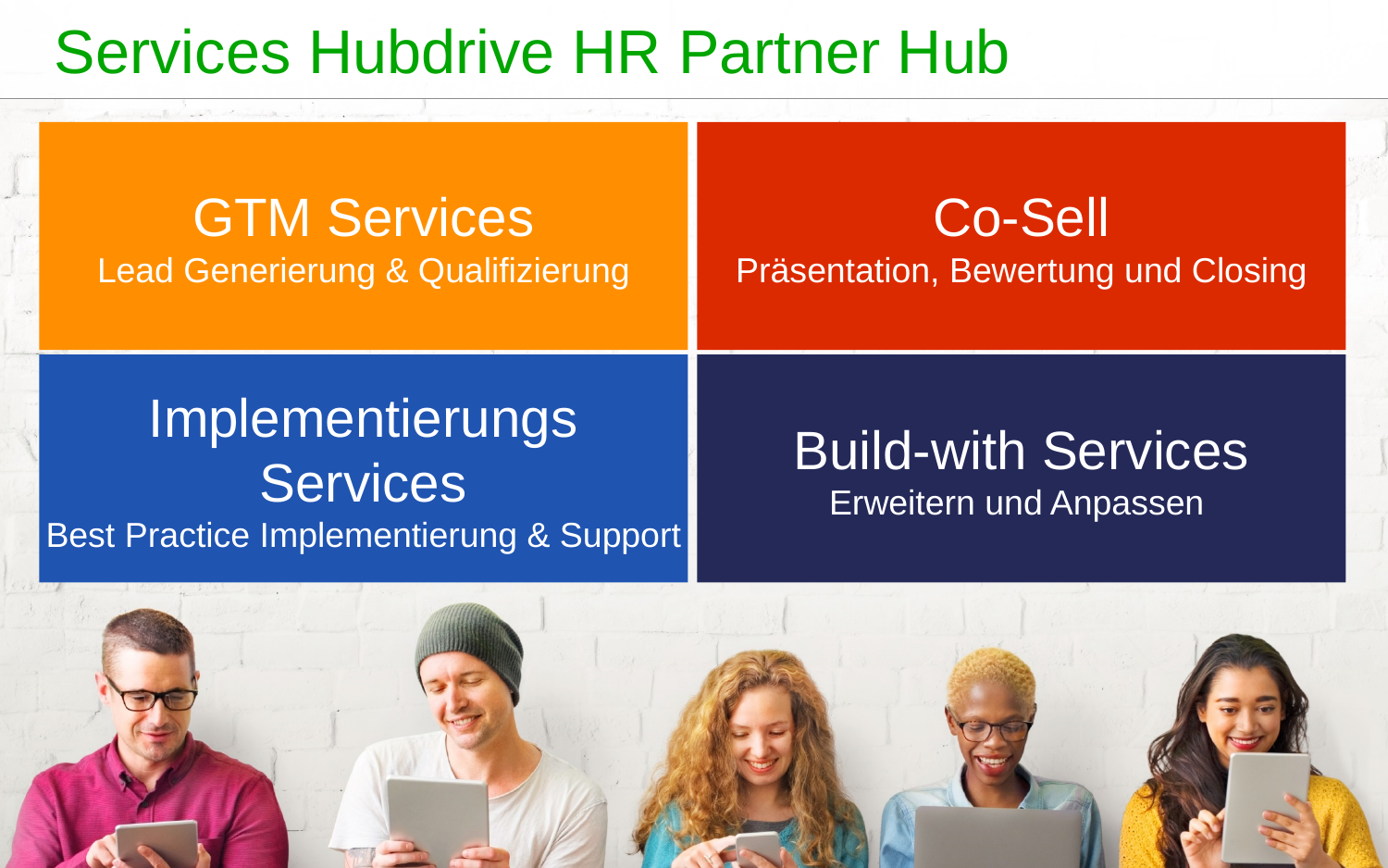

# Services Hubdrive HR Partner Hub
GTM Services
Lead Generierung & Qualifizierung
Co-Sell
Präsentation, Bewertung und Closing
Implementierungs Services
Best Practice Implementierung & Support
Build-with Services
Erweitern und Anpassen